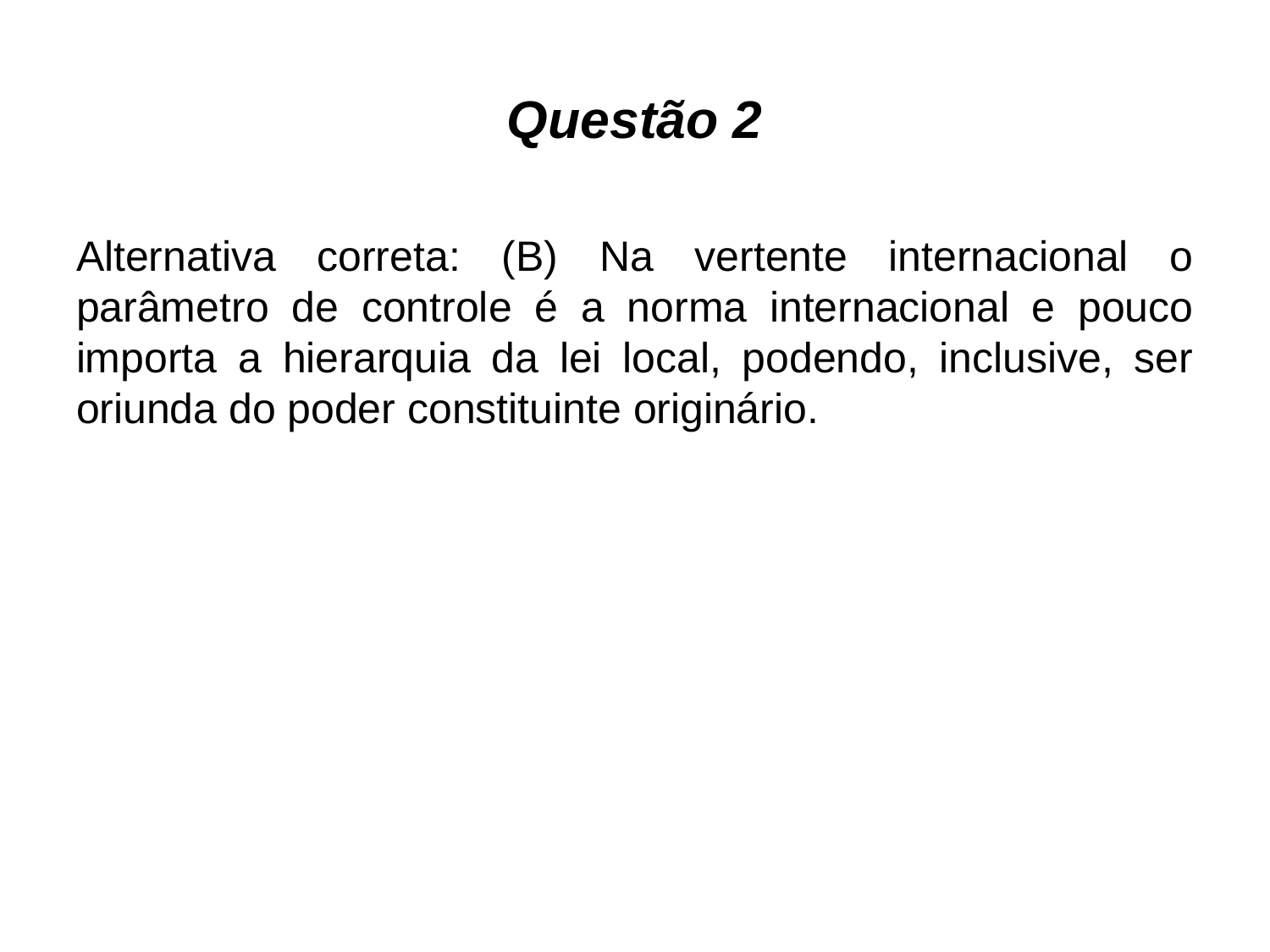

# Questão 2
Alternativa correta: (B) Na vertente internacional o parâmetro de controle é a norma internacional e pouco importa a hierarquia da lei local, podendo, inclusive, ser oriunda do poder constituinte originário.